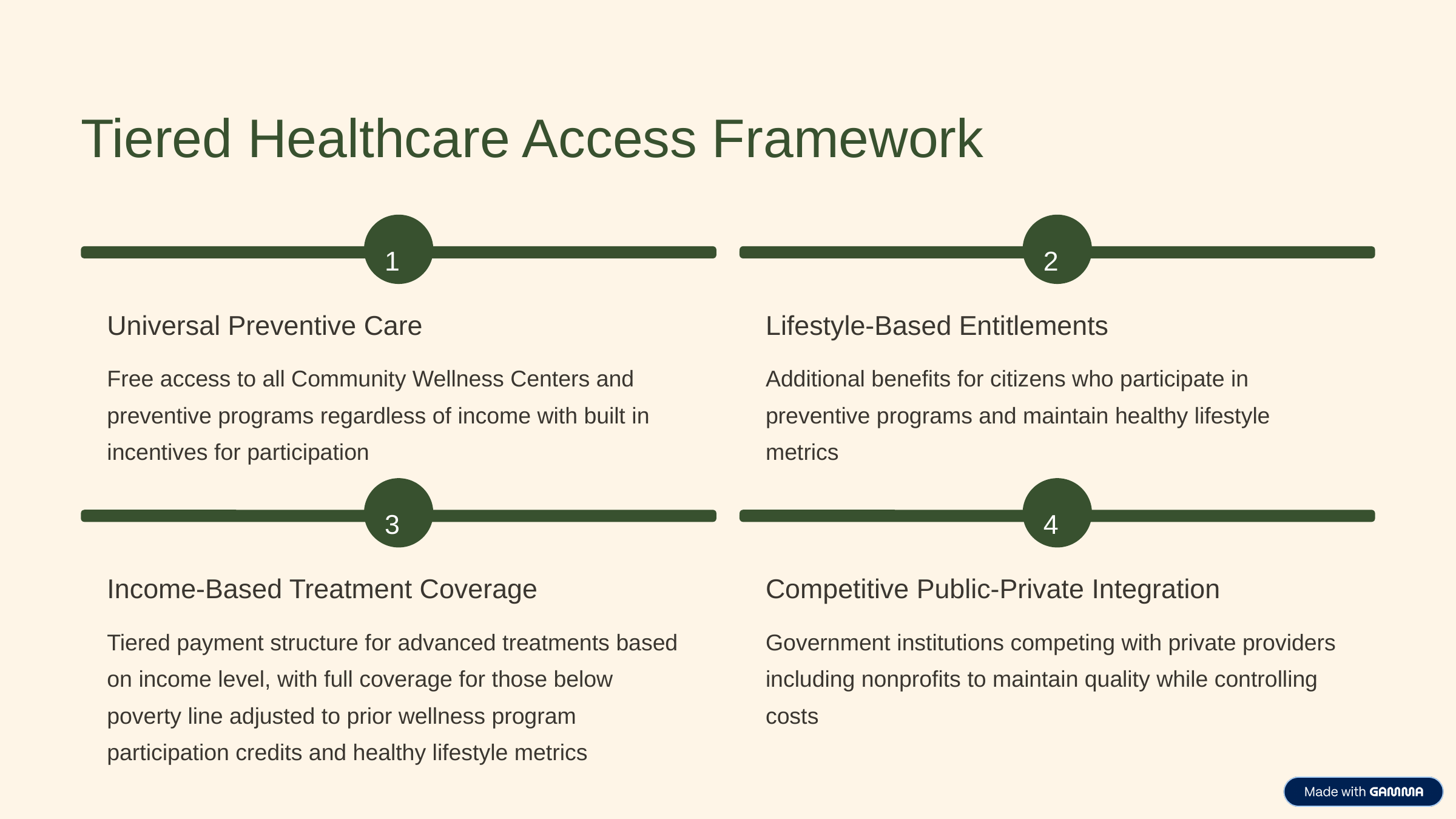

Tiered Healthcare Access Framework

1
2

Universal Preventive Care
Lifestyle-Based Entitlements
Free access to all Community Wellness Centers and preventive programs regardless of income with built in incentives for participation
Additional benefits for citizens who participate in preventive programs and maintain healthy lifestyle metrics

3
4

Income-Based Treatment Coverage
Competitive Public-Private Integration
Tiered payment structure for advanced treatments based on income level, with full coverage for those below poverty line adjusted to prior wellness program participation credits and healthy lifestyle metrics
Government institutions competing with private providers including nonprofits to maintain quality while controlling costs